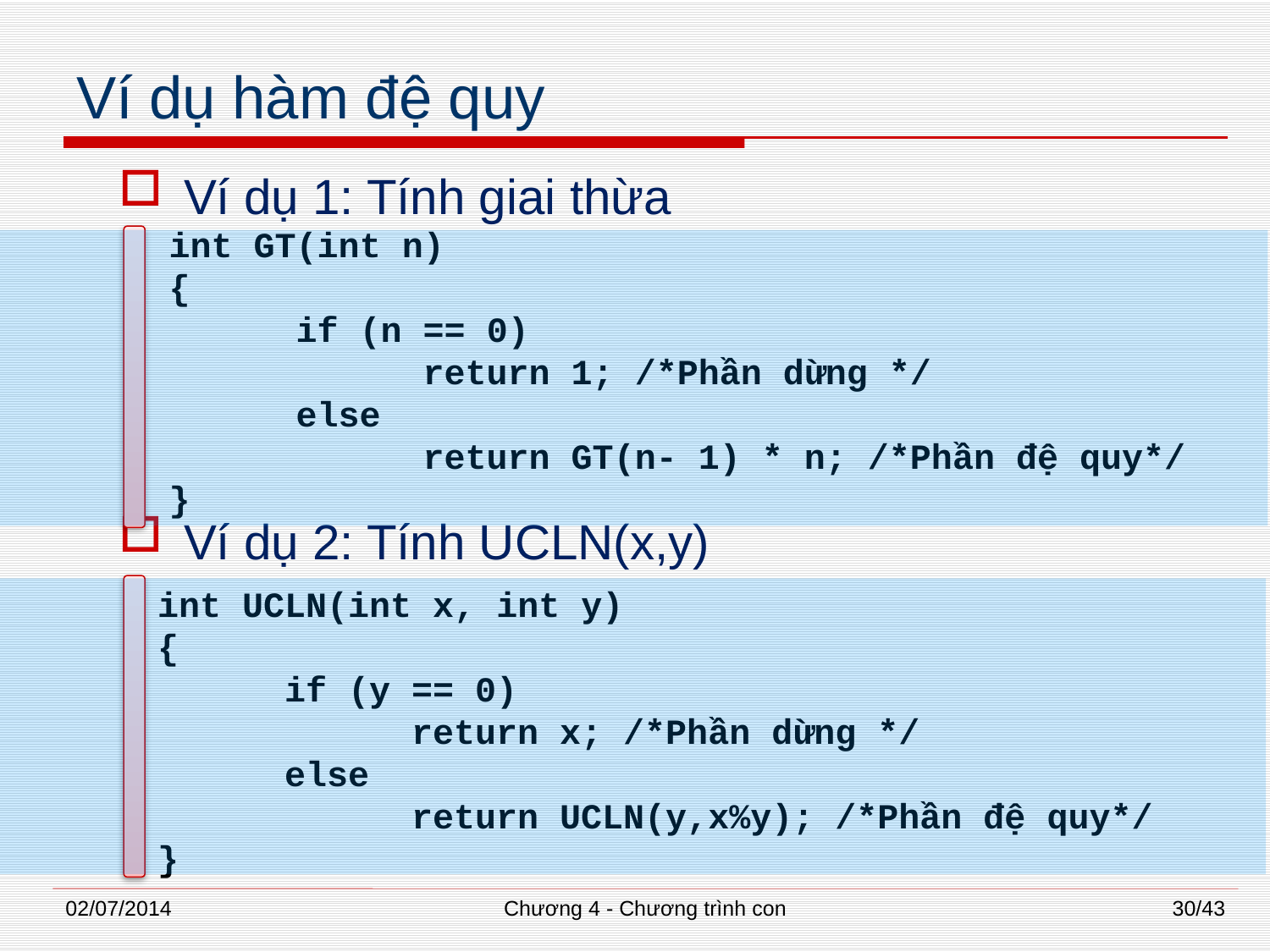

# Ví dụ hàm đệ quy
Ví dụ 1: Tính giai thừa

Ví dụ 2: Tính UCLN(x,y)

int GT(int n)
{
	if (n == 0)
		return 1; /*Phần dừng */
	else
		return GT(n- 1) * n; /*Phần đệ quy*/
}

int UCLN(int x, int y)
{
	if (y == 0)
		return x; /*Phần dừng */
	else
		return UCLN(y,x%y); /*Phần đệ quy*/
}

02/07/2014
Chương 4 - Chương trình con
30/43